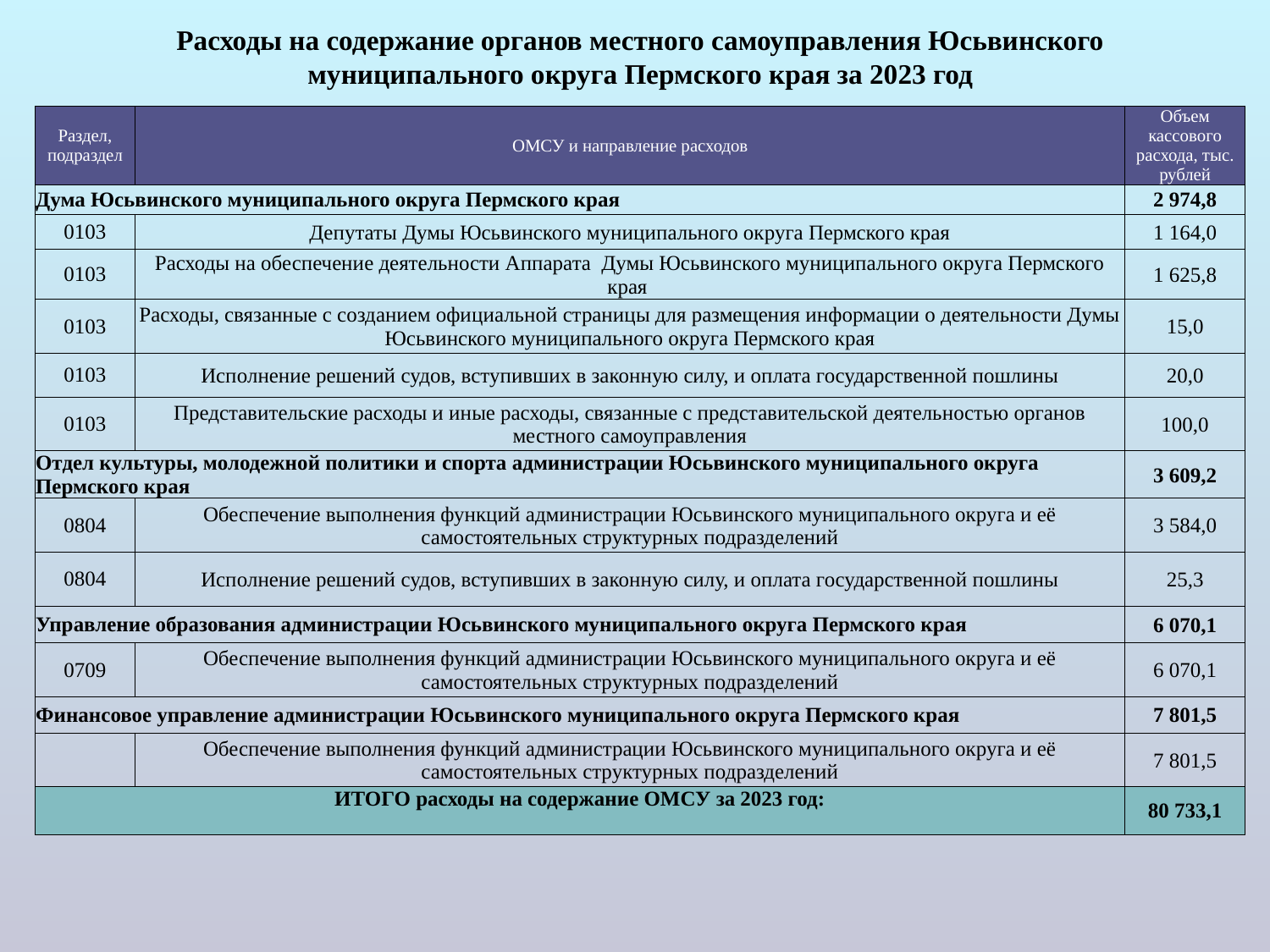

# Расходы на содержание органов местного самоуправления Юсьвинского муниципального округа Пермского края за 2023 год
| Раздел, подраздел | ОМСУ и направление расходов | Объем кассового расхода, тыс. рублей |
| --- | --- | --- |
| Дума Юсьвинского муниципального округа Пермского края |  | 2 974,8 |
| 0103 | Депутаты Думы Юсьвинского муниципального округа Пермского края | 1 164,0 |
| 0103 | Расходы на обеспечение деятельности Аппарата Думы Юсьвинского муниципального округа Пермского края | 1 625,8 |
| 0103 | Расходы, связанные с созданием официальной страницы для размещения информации о деятельности Думы Юсьвинского муниципального округа Пермского края | 15,0 |
| 0103 | Исполнение решений судов, вступивших в законную силу, и оплата государственной пошлины | 20,0 |
| 0103 | Представительские расходы и иные расходы, связанные с представительской деятельностью органов местного самоуправления | 100,0 |
| Отдел культуры, молодежной политики и спорта администрации Юсьвинского муниципального округа Пермского края |  | 3 609,2 |
| 0804 | Обеспечение выполнения функций администрации Юсьвинского муниципального округа и её самостоятельных структурных подразделений | 3 584,0 |
| 0804 | Исполнение решений судов, вступивших в законную силу, и оплата государственной пошлины | 25,3 |
| Управление образования администрации Юсьвинского муниципального округа Пермского края |  | 6 070,1 |
| 0709 | Обеспечение выполнения функций администрации Юсьвинского муниципального округа и её самостоятельных структурных подразделений | 6 070,1 |
| Финансовое управление администрации Юсьвинского муниципального округа Пермского края |  | 7 801,5 |
|  | Обеспечение выполнения функций администрации Юсьвинского муниципального округа и её самостоятельных структурных подразделений | 7 801,5 |
| ИТОГО расходы на содержание ОМСУ за 2023 год: |  | 80 733,1 |